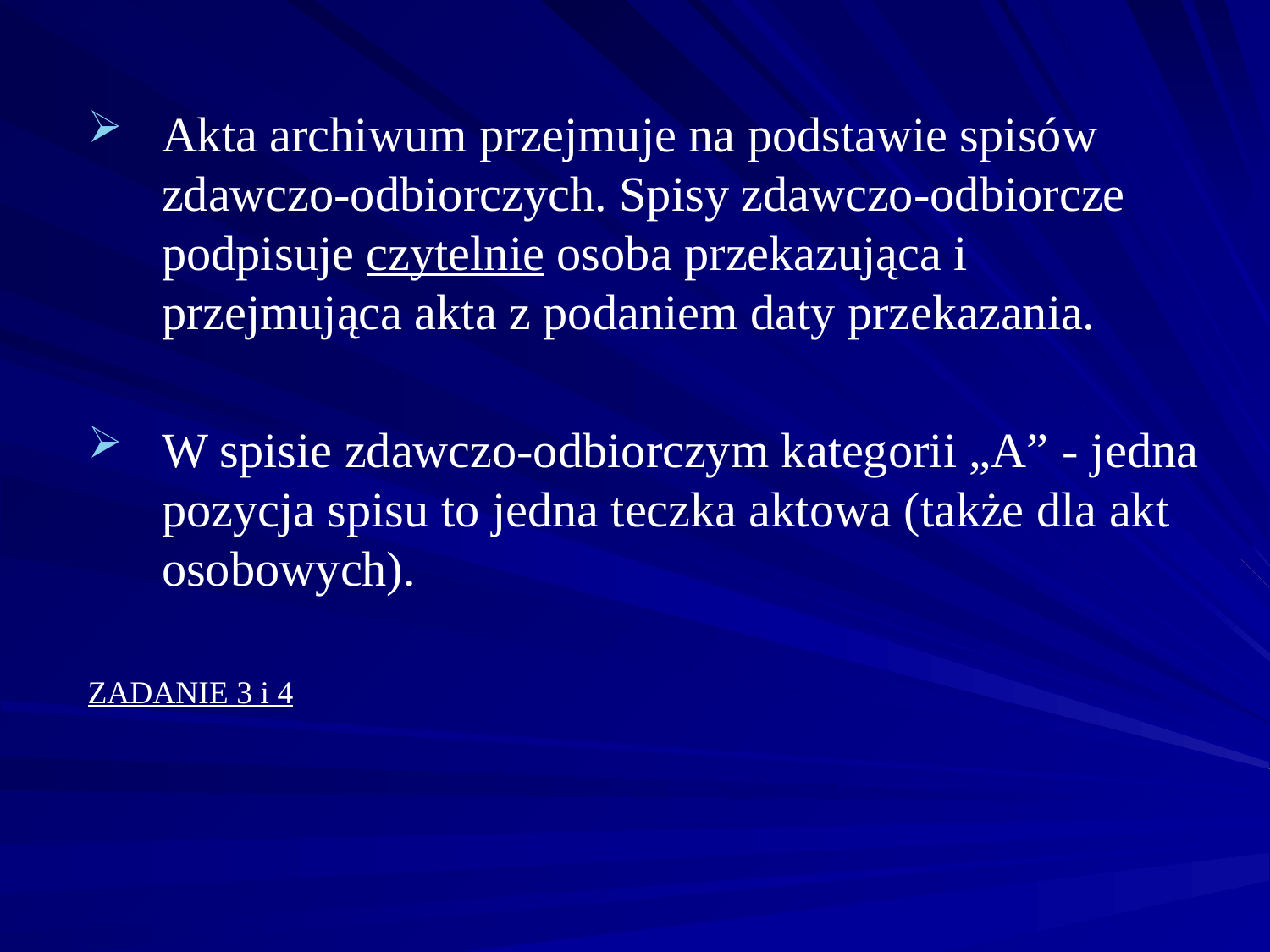

Akta archiwum przejmuje na podstawie spisów zdawczo-odbiorczych. Spisy zdawczo-odbiorcze podpisuje czytelnie osoba przekazująca i przejmująca akta z podaniem daty przekazania.

W spisie zdawczo-odbiorczym kategorii „A” - jedna pozycja spisu to jedna teczka aktowa (także dla akt osobowych).

ZADANIE 3 i 4